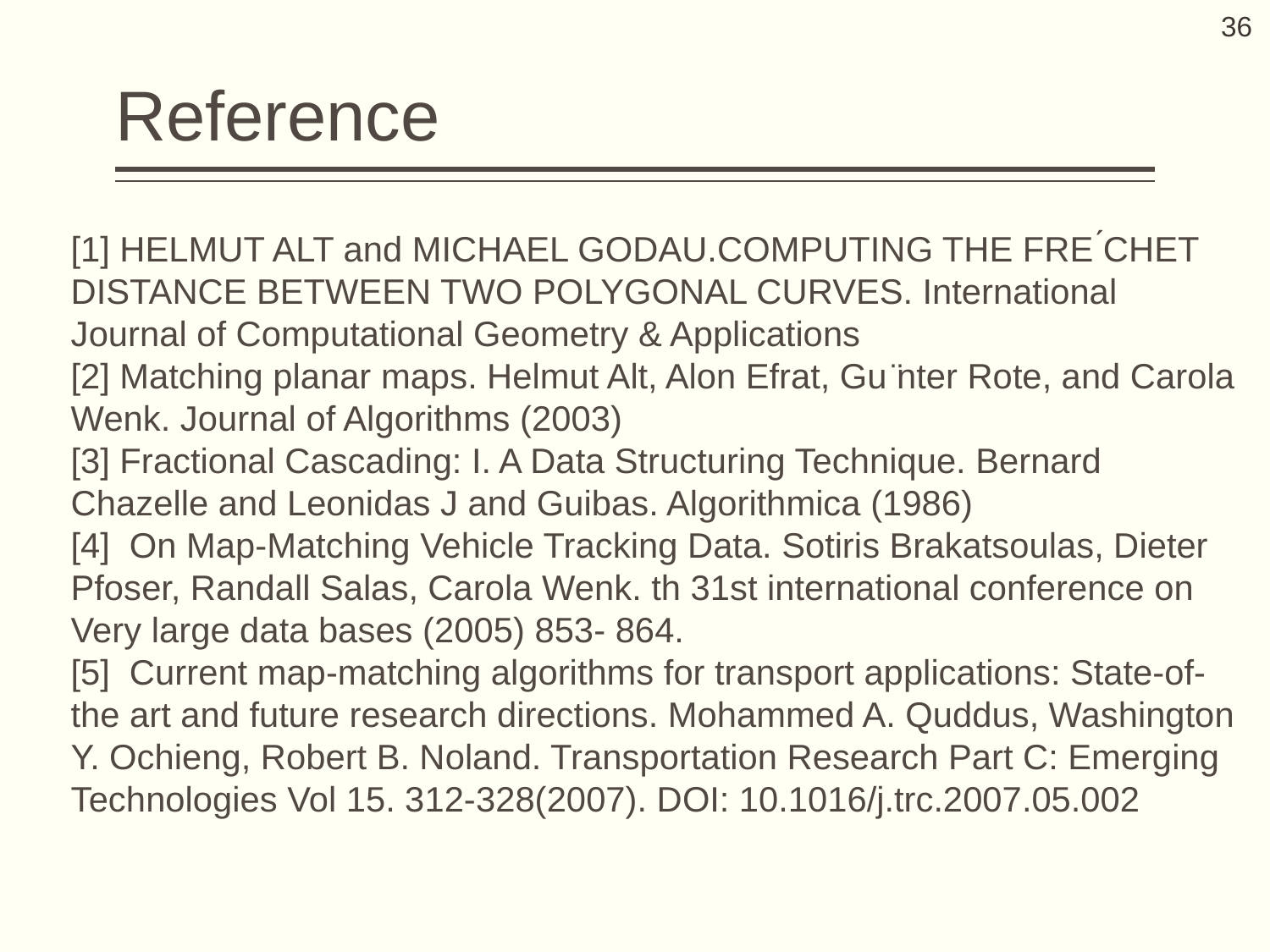

36
# Reference
[1] HELMUT ALT and MICHAEL GODAU.COMPUTING THE FRE ́CHET DISTANCE BETWEEN TWO POLYGONAL CURVES. International Journal of Computational Geometry & Applications
[2] Matching planar maps. Helmut Alt, Alon Efrat, Gu ̈nter Rote, and Carola Wenk. Journal of Algorithms (2003)
[3] Fractional Cascading: I. A Data Structuring Technique. Bernard Chazelle and Leonidas J and Guibas. Algorithmica (1986)
[4]  On Map-Matching Vehicle Tracking Data. Sotiris Brakatsoulas, Dieter Pfoser, Randall Salas, Carola Wenk. th 31st international conference on Very large data bases (2005) 853- 864.
[5]  Current map-matching algorithms for transport applications: State-of-the art and future research directions. Mohammed A. Quddus, Washington Y. Ochieng, Robert B. Noland. Transportation Research Part C: Emerging Technologies Vol 15. 312-328(2007). DOI: 10.1016/j.trc.2007.05.002